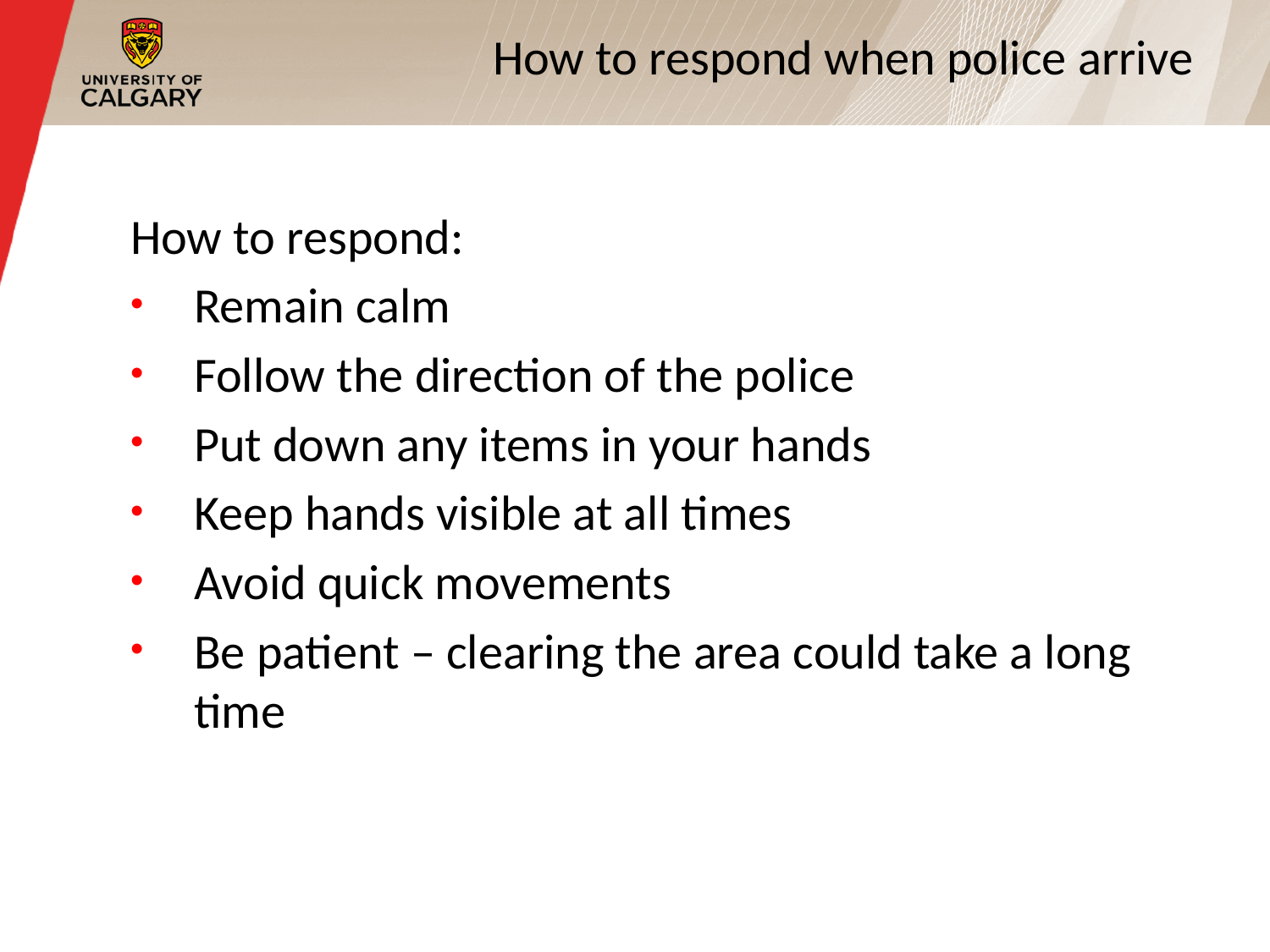

# How to respond when police arrive
How to respond:
Remain calm
Follow the direction of the police
Put down any items in your hands
Keep hands visible at all times
Avoid quick movements
Be patient – clearing the area could take a long time